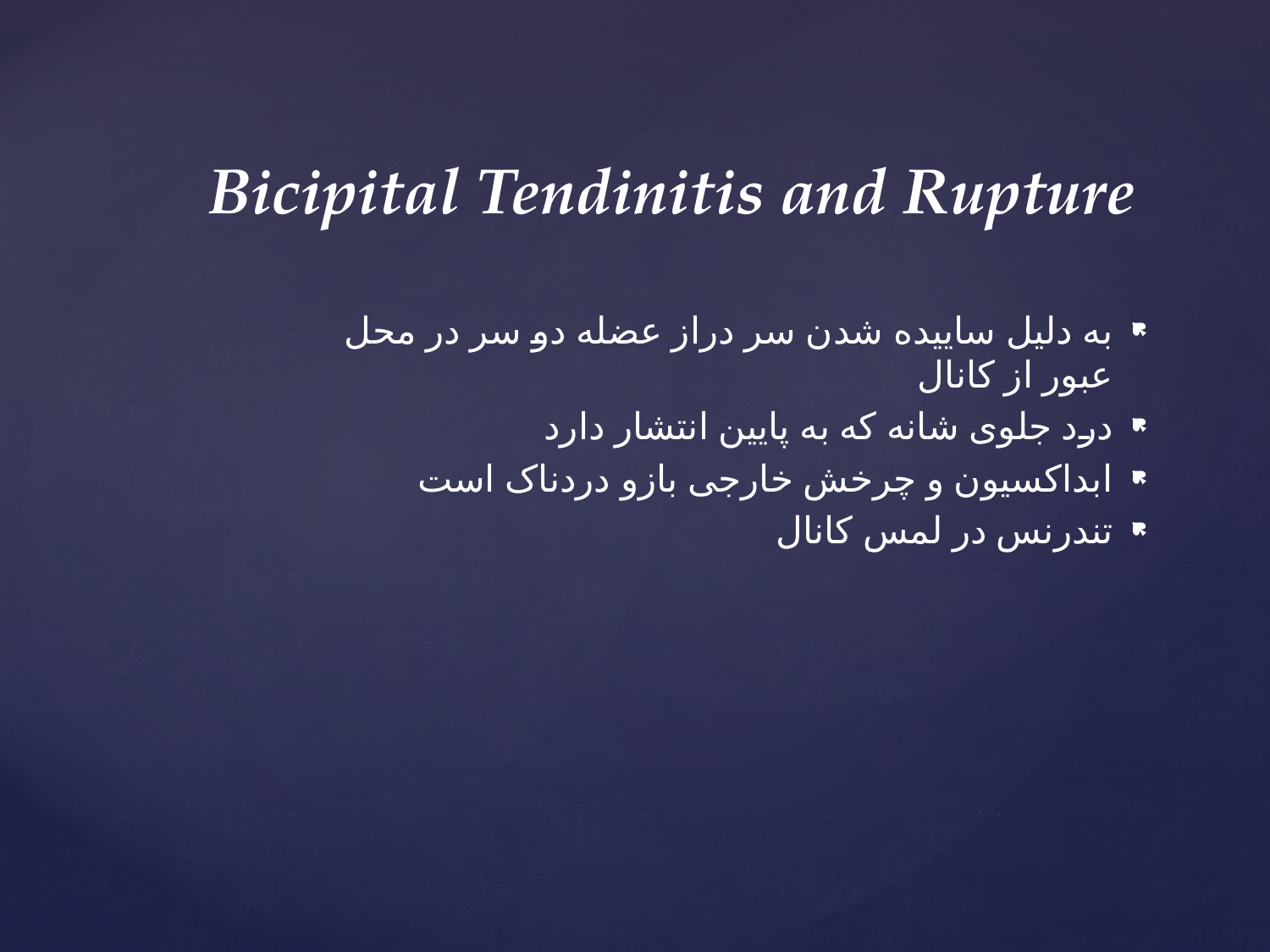

# Bicipital Tendinitis and Rupture
به دلیل ساییده شدن سر دراز عضله دو سر در محل عبور از کانال
درد جلوی شانه که به پایین انتشار دارد
ابداکسیون و چرخش خارجی بازو دردناک است
تندرنس در لمس کانال